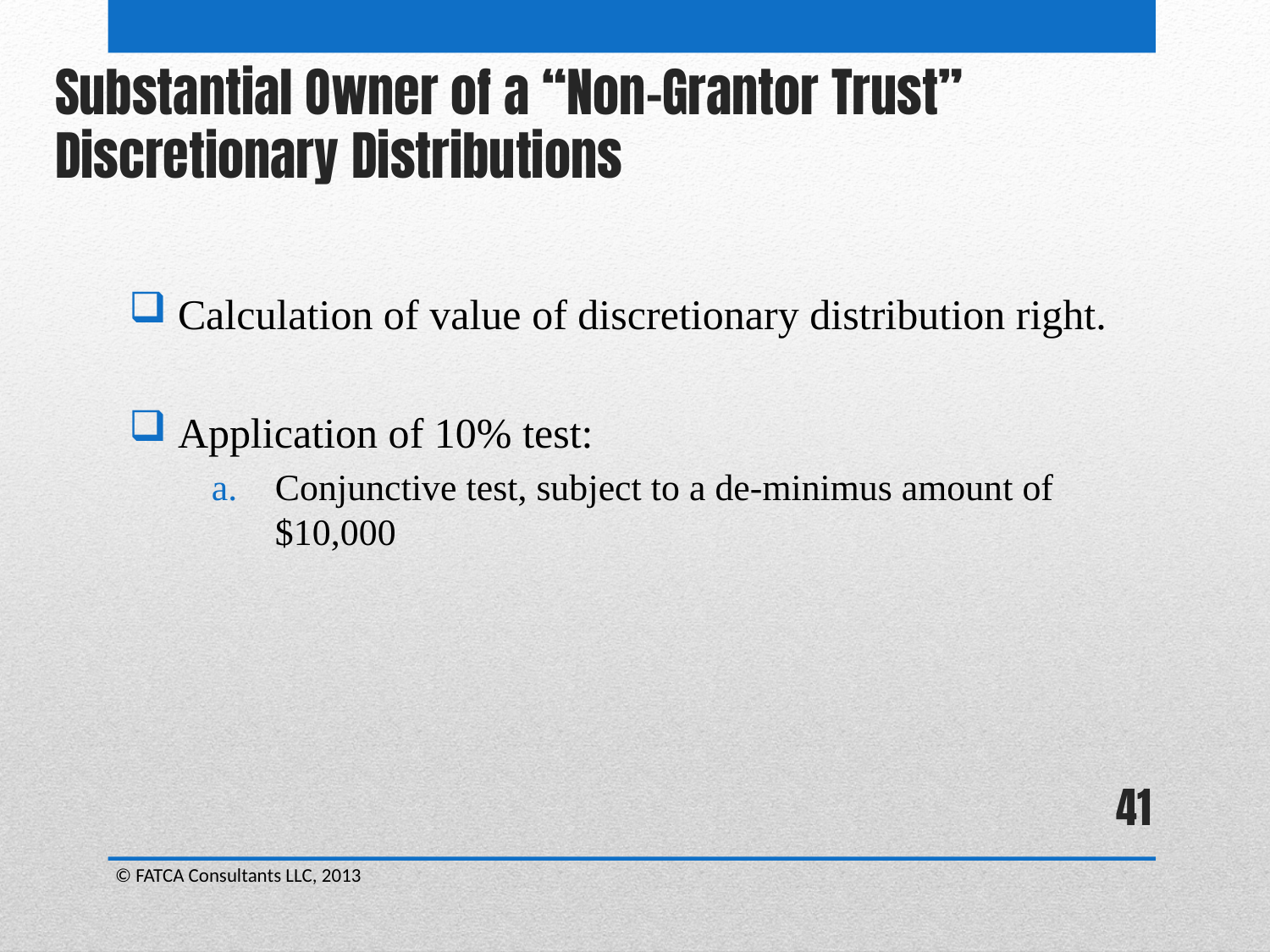

Substantial Owner of a “Non-Grantor Trust”
Discretionary Distributions
 Calculation of value of discretionary distribution right.

 Application of 10% test:
Conjunctive test, subject to a de-minimus amount of $10,000

41
© FATCA Consultants LLC, 2013